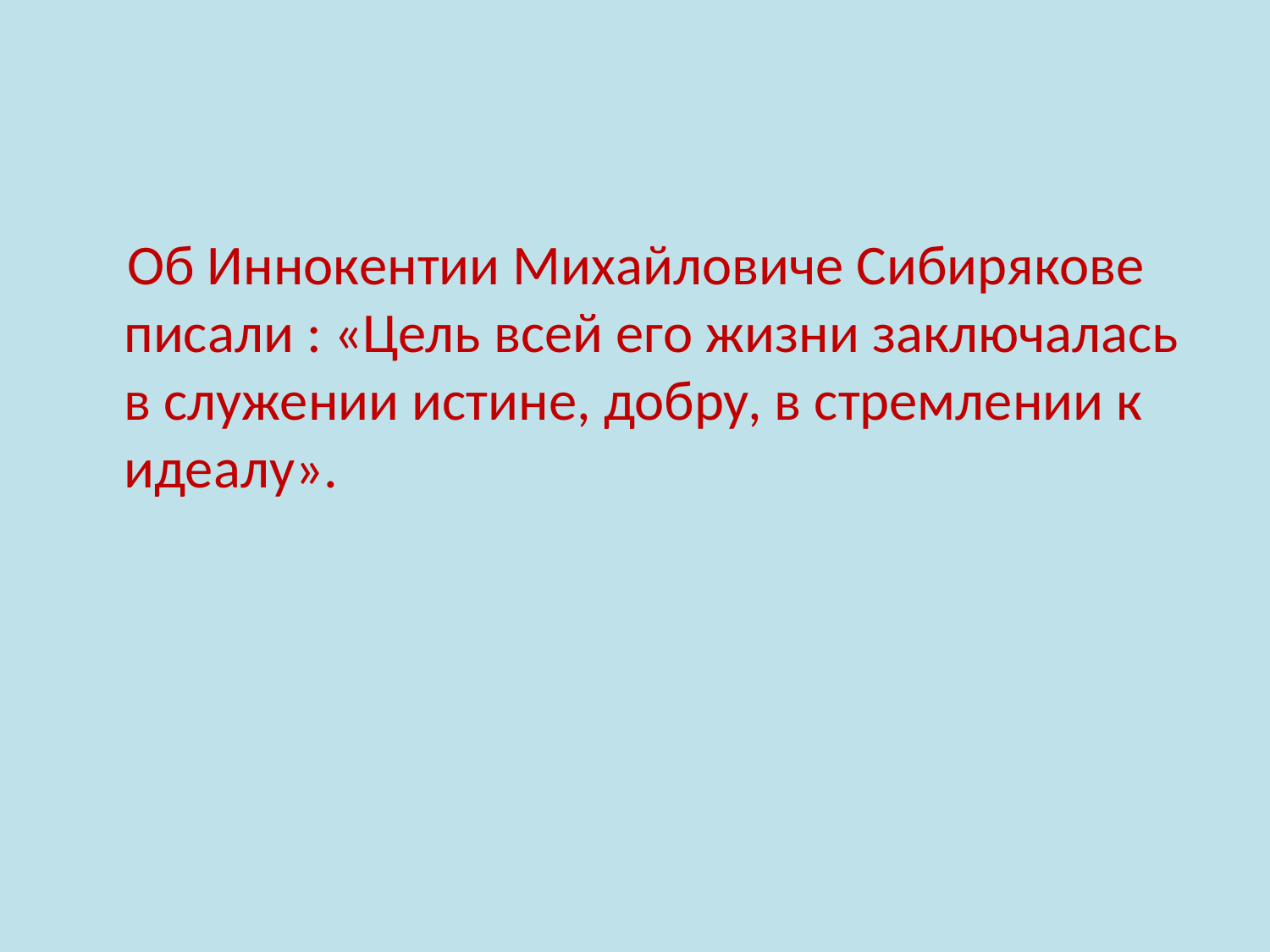

#
    Об Иннокентии Михайловиче Сибирякове писали : «Цель всей его жизни заключалась в служении истине, добру, в стремлении к идеалу».